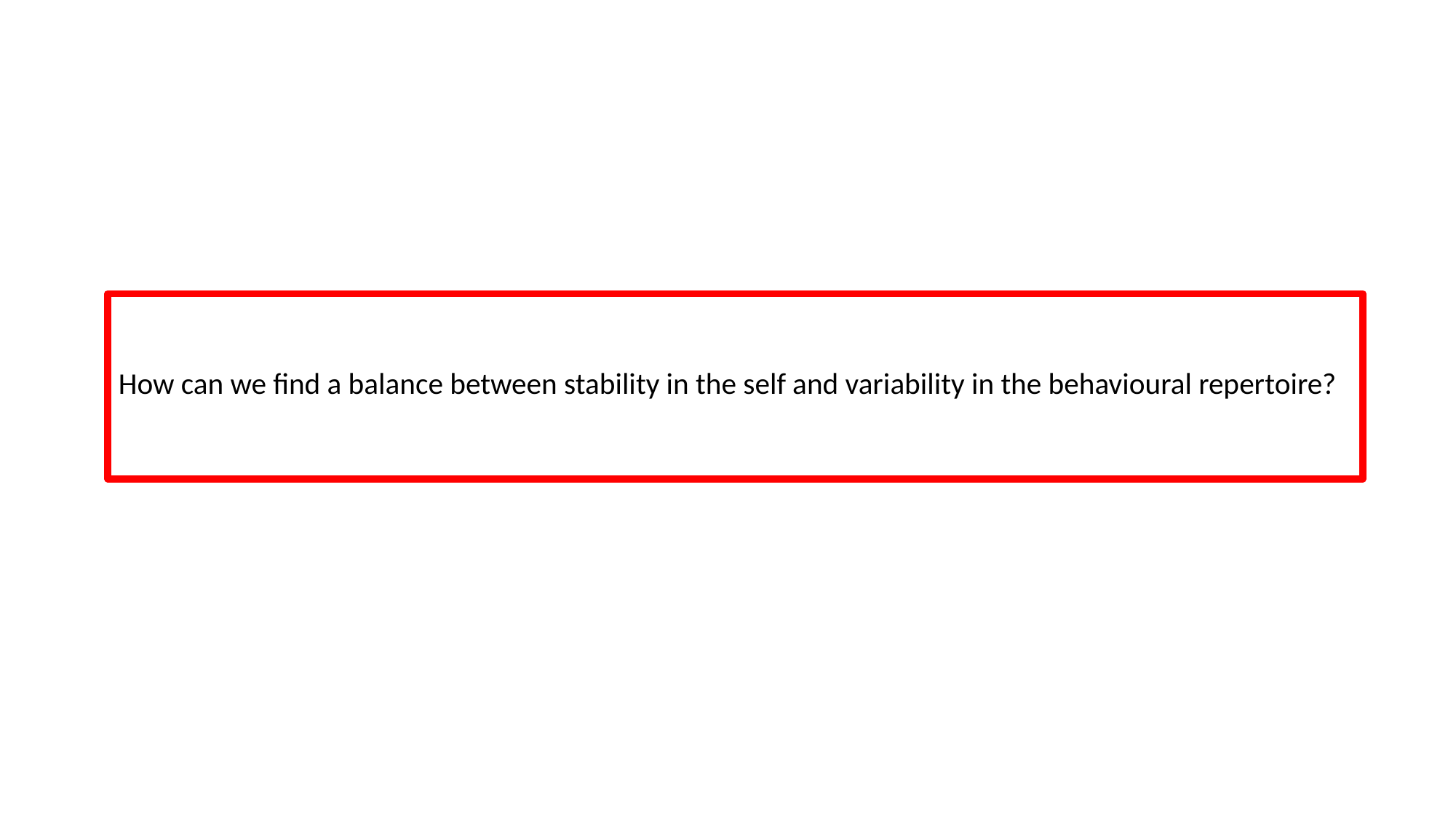

# How can we find a balance between stability in the self and variability in the behavioural repertoire?